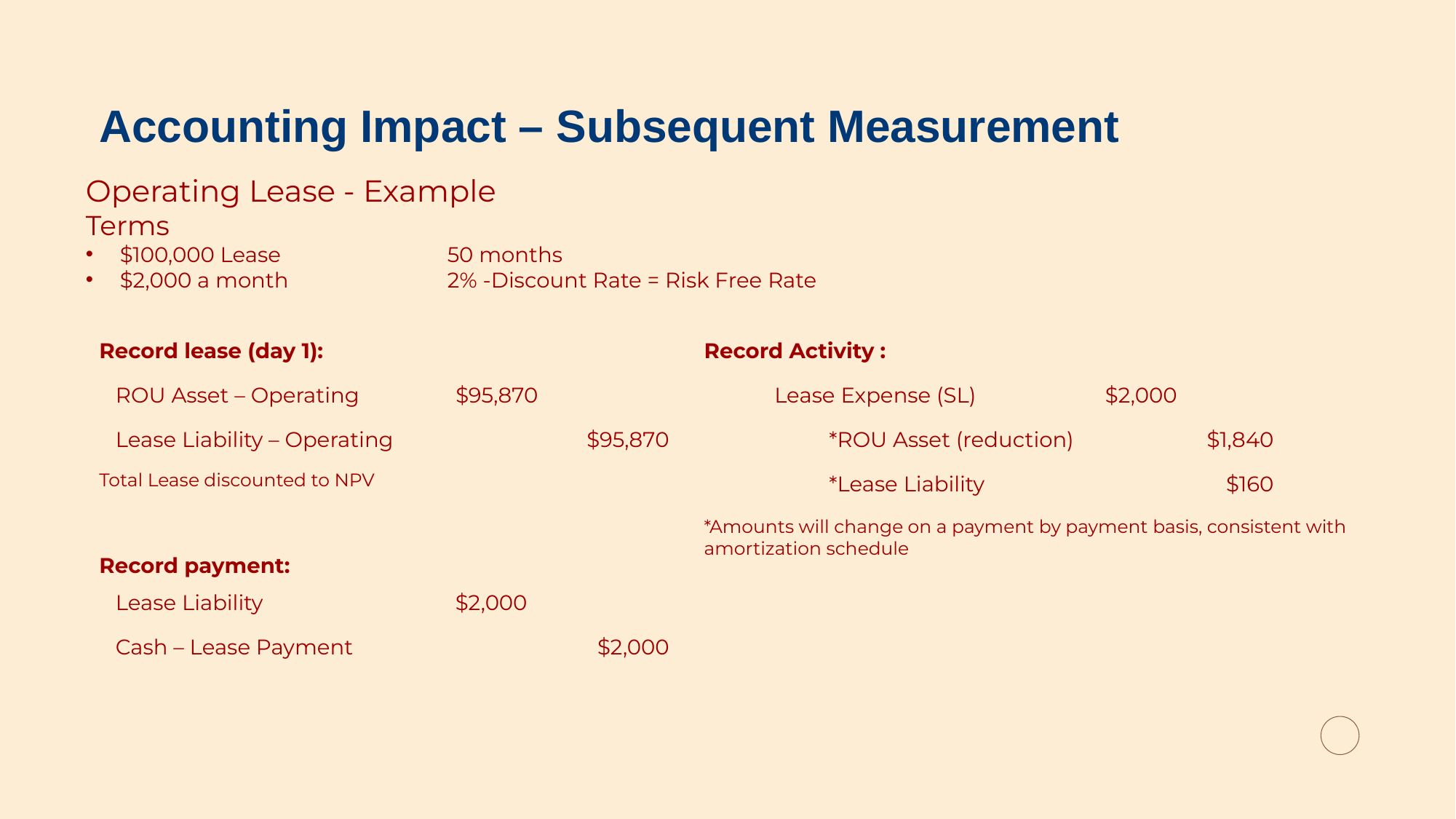

# Accounting Impact – Subsequent Measurement
Operating Lease - Example
Terms
$100,000 Lease		50 months
$2,000 a month		2% -Discount Rate = Risk Free Rate

Record Activity :

*Amounts will change on a payment by payment basis, consistent with amortization schedule
Record lease (day 1):

Total Lease discounted to NPV

Record payment:

| ROU Asset – Operating | $95,870 |  |
| --- | --- | --- |
| Lease Liability – Operating |  | $95,870 |
| Lease Expense (SL) | $2,000 |  |
| --- | --- | --- |
| \*ROU Asset (reduction) |  | $1,840 |
| \*Lease Liability |  | $160 |
| Lease Liability | $2,000 |  |
| --- | --- | --- |
| Cash – Lease Payment |  | $2,000 |